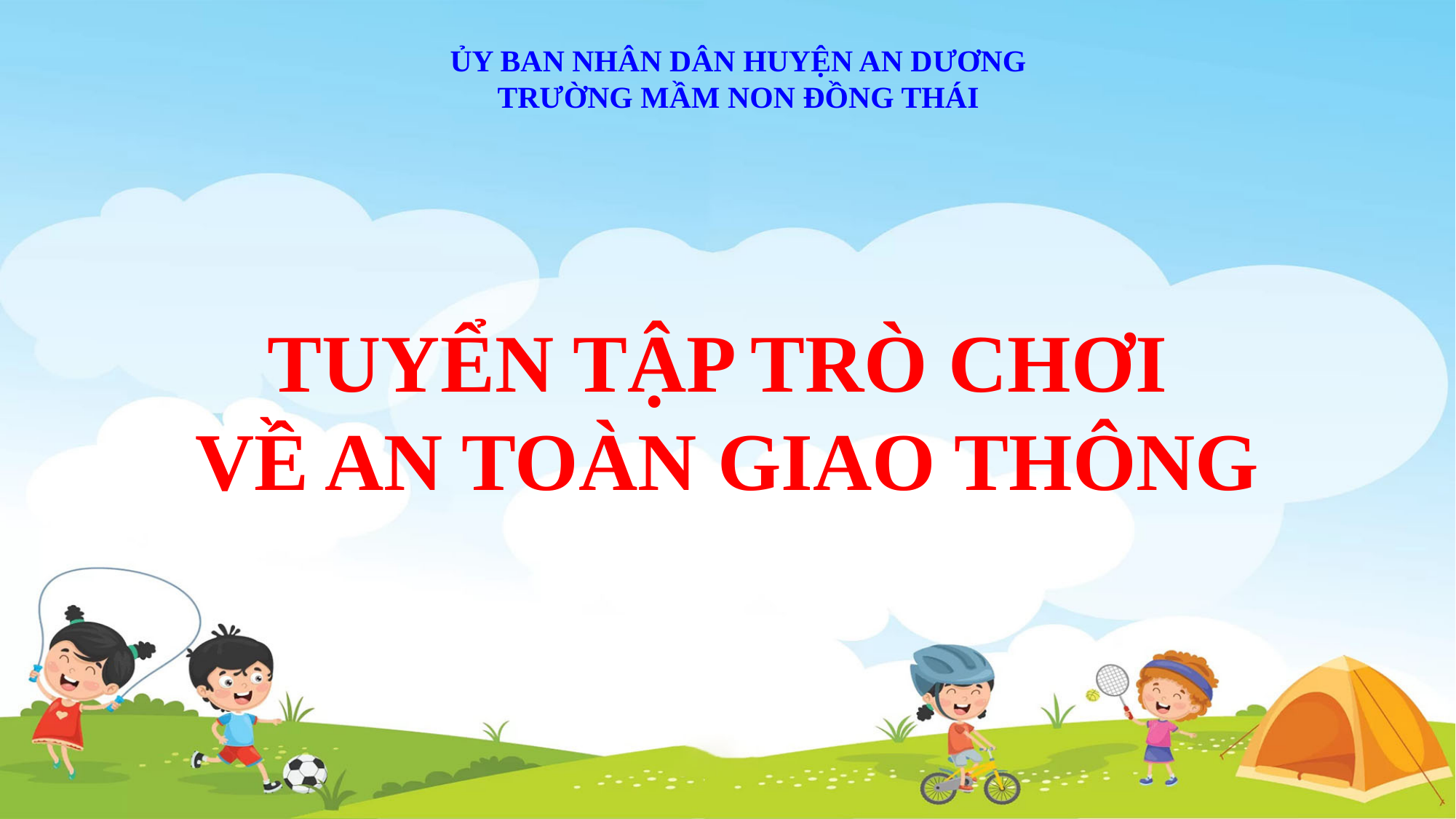

ỦY BAN NHÂN DÂN HUYỆN AN DƯƠNG
TRƯỜNG MẦM NON ĐỒNG THÁI
TUYỂN TẬP TRÒ CHƠI
VỀ AN TOÀN GIAO THÔNG